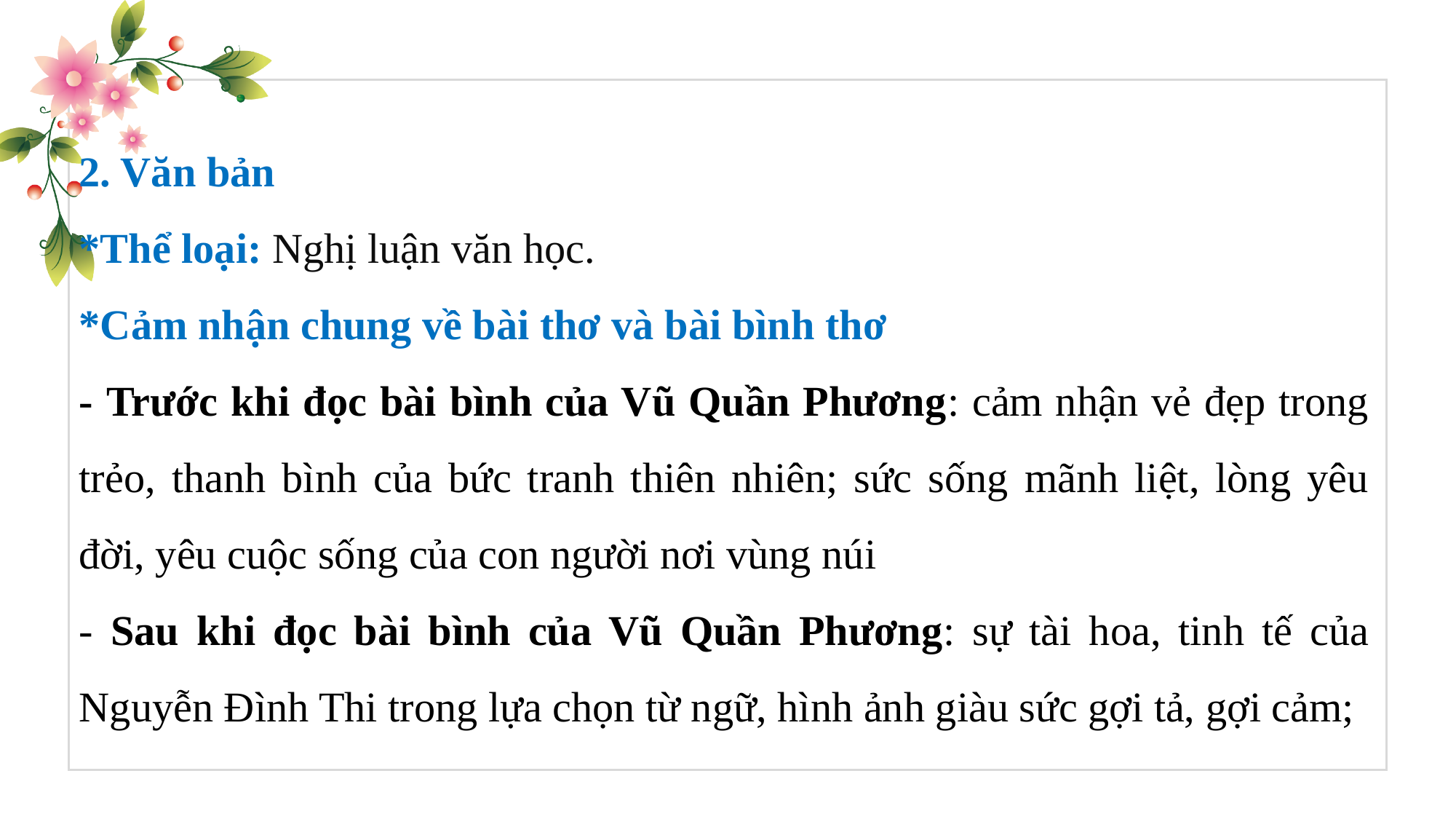

2. Văn bản
*Thể loại: Nghị luận văn học.
*Cảm nhận chung về bài thơ và bài bình thơ
- Trước khi đọc bài bình của Vũ Quần Phương: cảm nhận vẻ đẹp trong trẻo, thanh bình của bức tranh thiên nhiên; sức sống mãnh liệt, lòng yêu đời, yêu cuộc sống của con người nơi vùng núi
- Sau khi đọc bài bình của Vũ Quần Phương: sự tài hoa, tinh tế của Nguyễn Đình Thi trong lựa chọn từ ngữ, hình ảnh giàu sức gợi tả, gợi cảm;